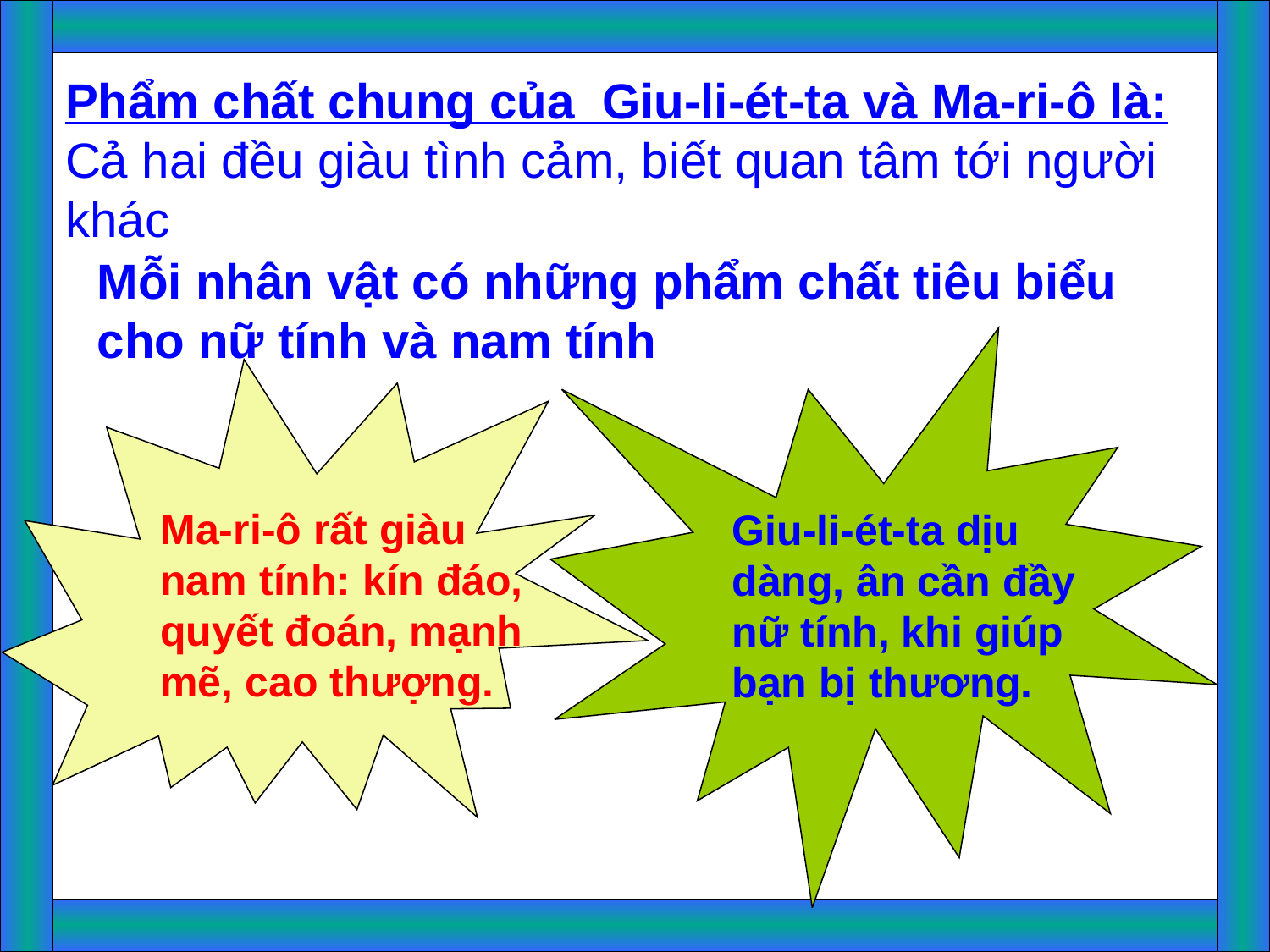

Phẩm chất chung của  Giu-li-ét-ta và Ma-ri-ô là: Cả hai đều giàu tình cảm, biết quan tâm tới người khác
Mỗi nhân vật có những phẩm chất tiêu biểu cho nữ tính và nam tính

Ma-ri-ô rất giàu nam tính: kín đáo, quyết đoán, mạnh mẽ, cao thượng.
Giu-li-ét-ta dịu dàng, ân cần đầy nữ tính, khi giúp bạn bị thương.